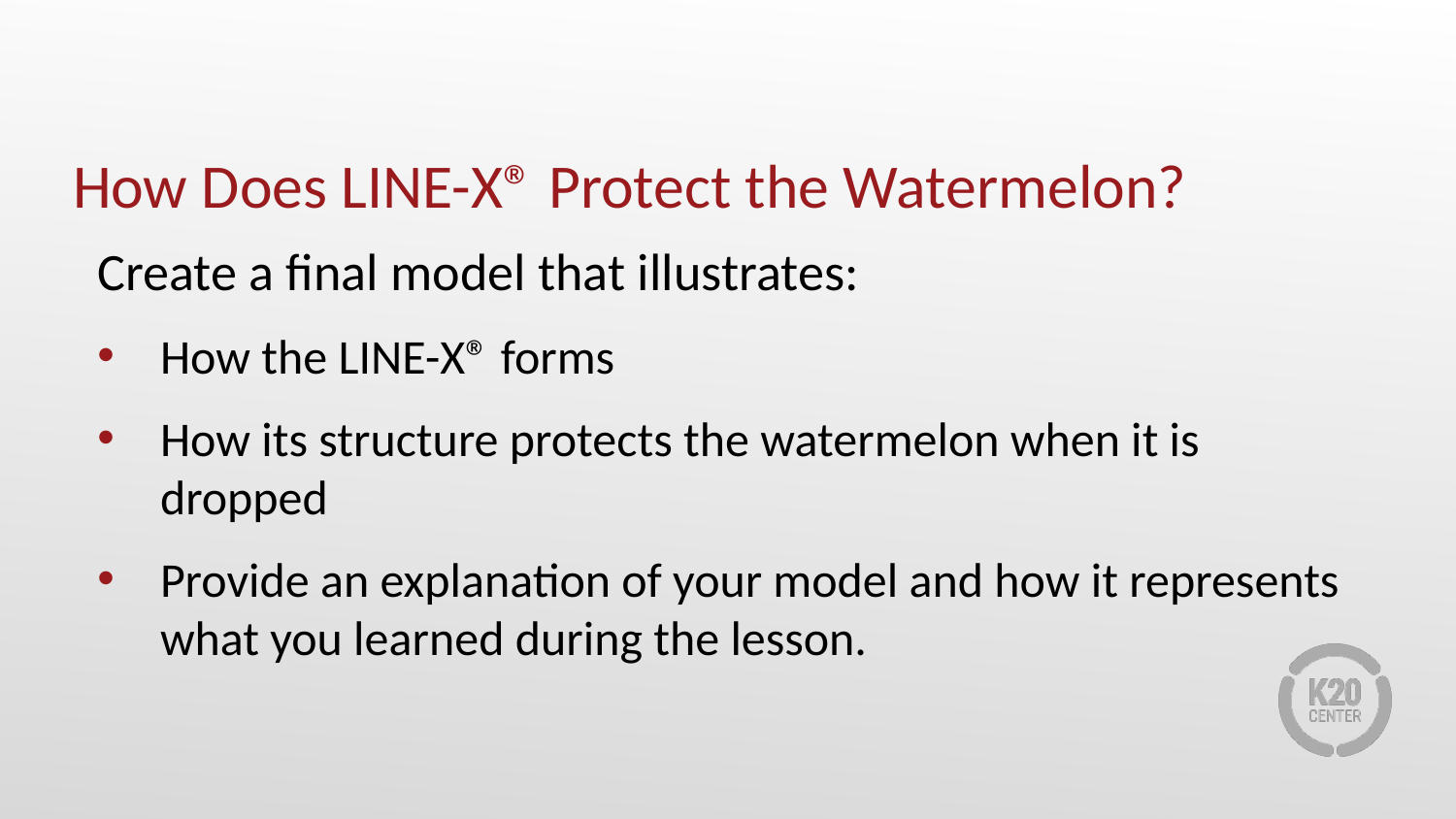

# How Does LINE-X® Protect the Watermelon?
Create a final model that illustrates:
How the LINE-X® forms
How its structure protects the watermelon when it is dropped
Provide an explanation of your model and how it represents what you learned during the lesson.